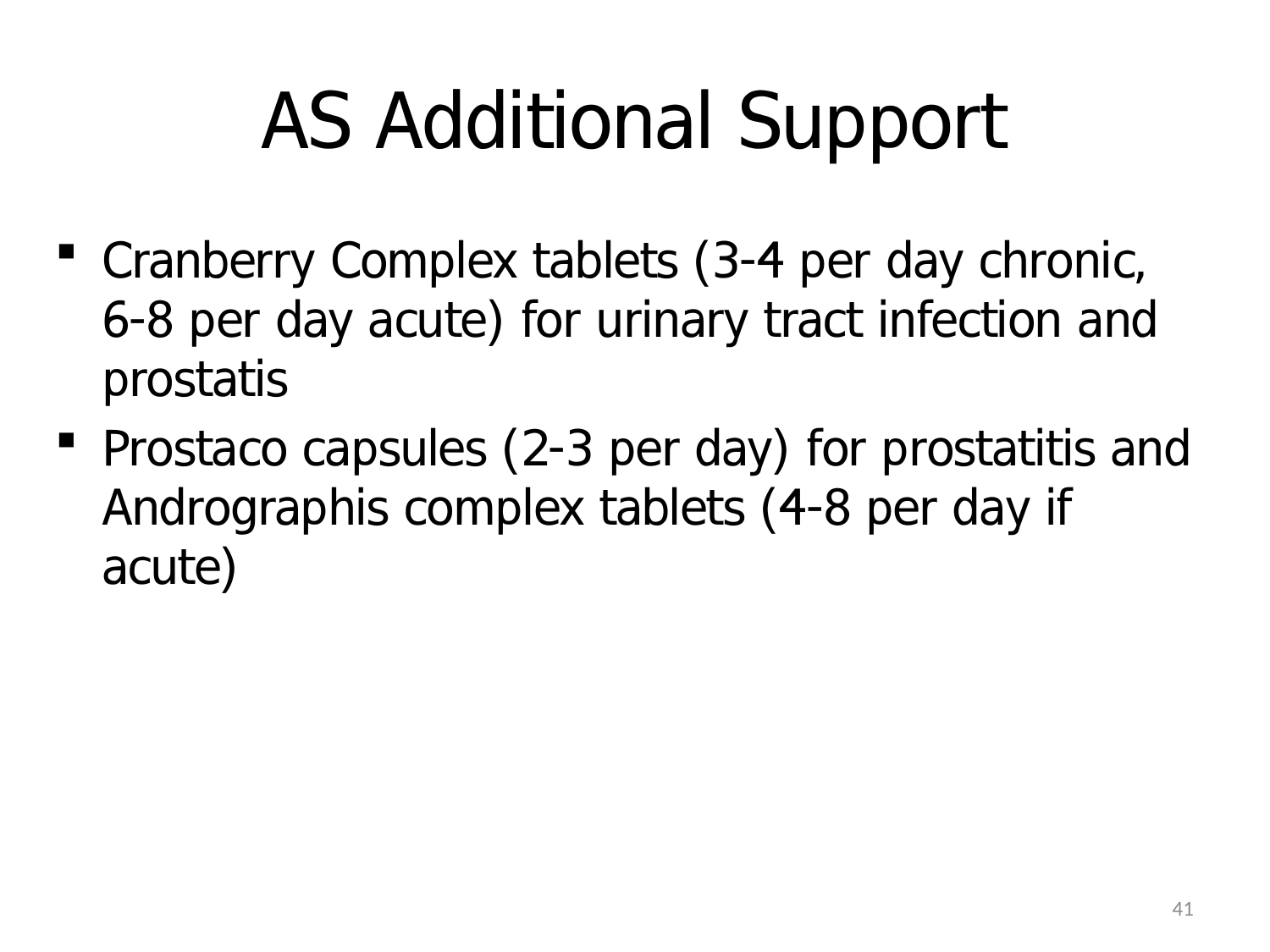

# AS Additional Support
Cranberry Complex tablets (3-4 per day chronic,
6-8 per day acute) for urinary tract infection and prostatis
Prostaco capsules (2-3 per day) for prostatitis and Andrographis complex tablets (4-8 per day if acute)

41